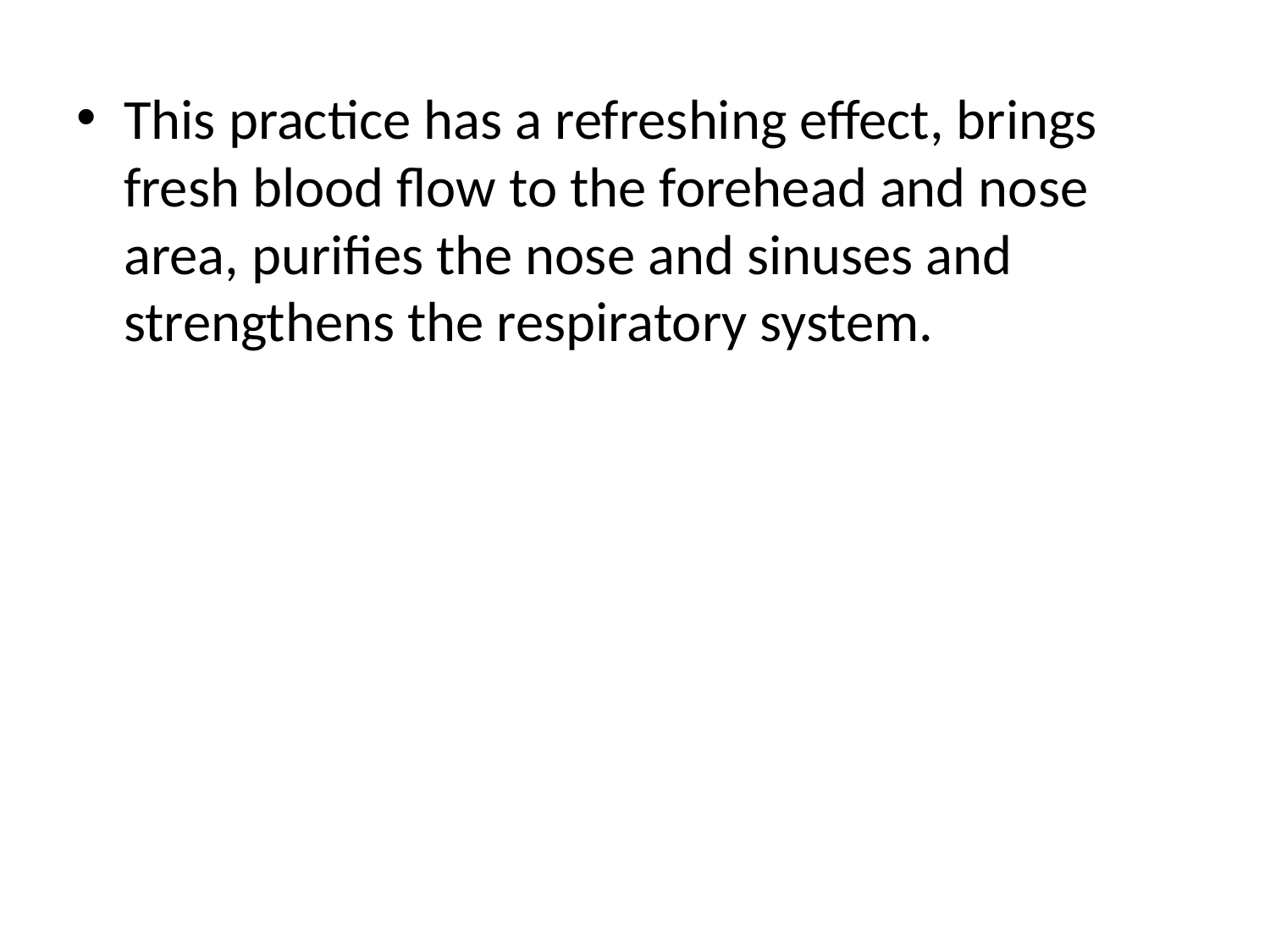

This practice has a refreshing effect, brings fresh blood flow to the forehead and nose area, purifies the nose and sinuses and strengthens the respiratory system.